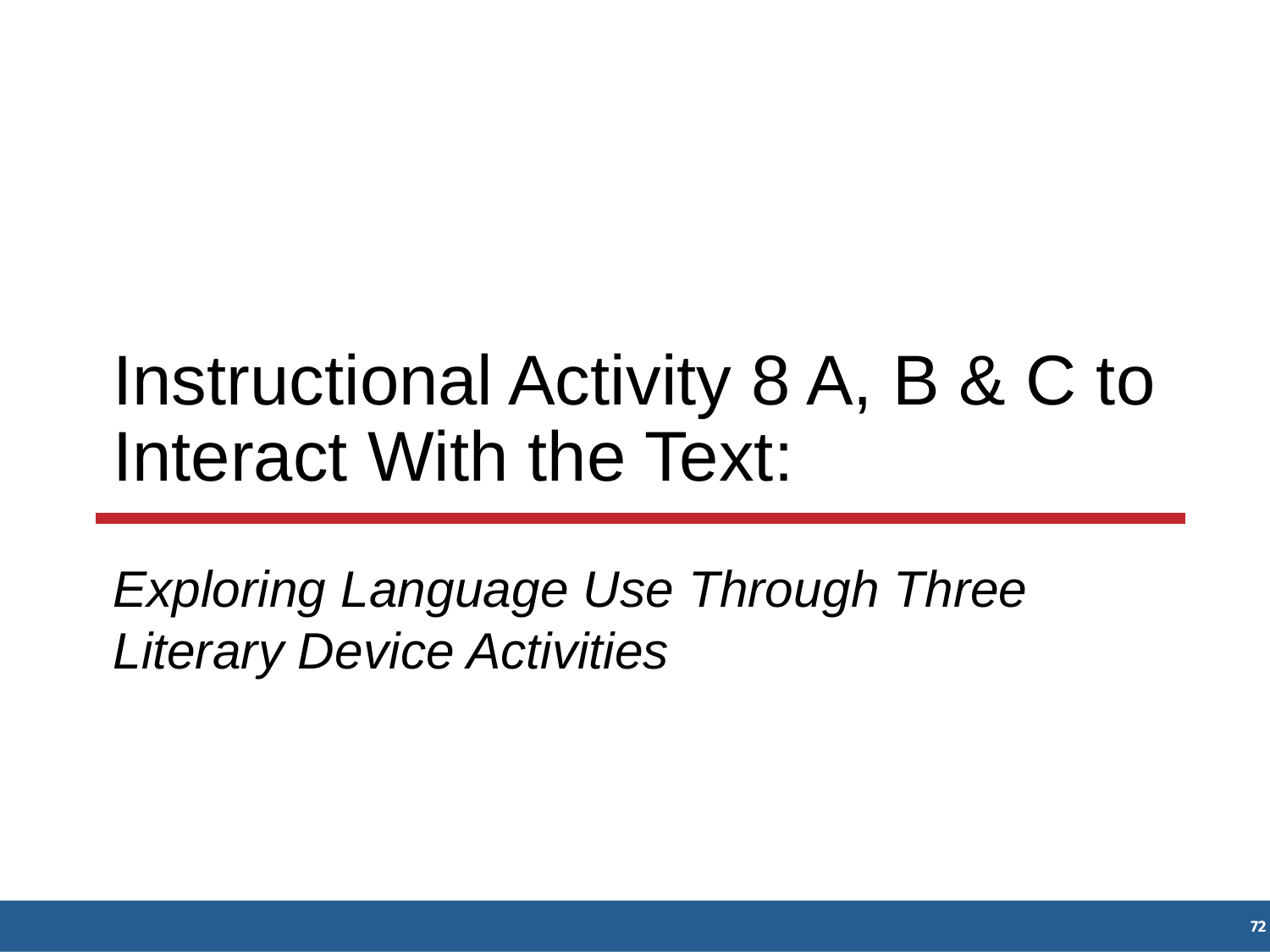

# Instructional Activity 8 A, B & C to Interact With the Text:
Exploring Language Use Through Three Literary Device Activities